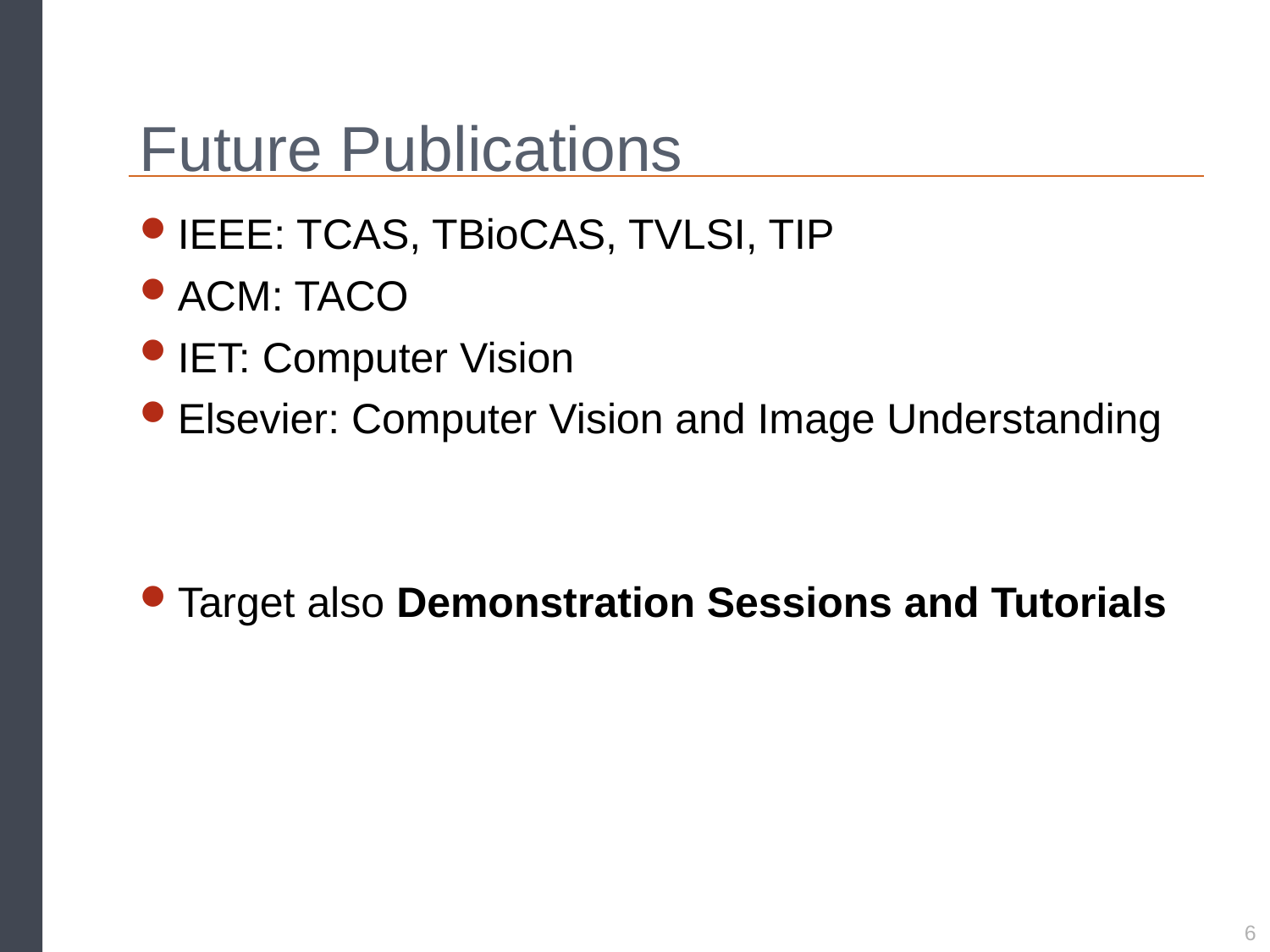

# Future Publications
IEEE: TCAS, TBioCAS, TVLSI, TIP
ACM: TACO
IET: Computer Vision
Elsevier: Computer Vision and Image Understanding

Target also Demonstration Sessions and Tutorials
6